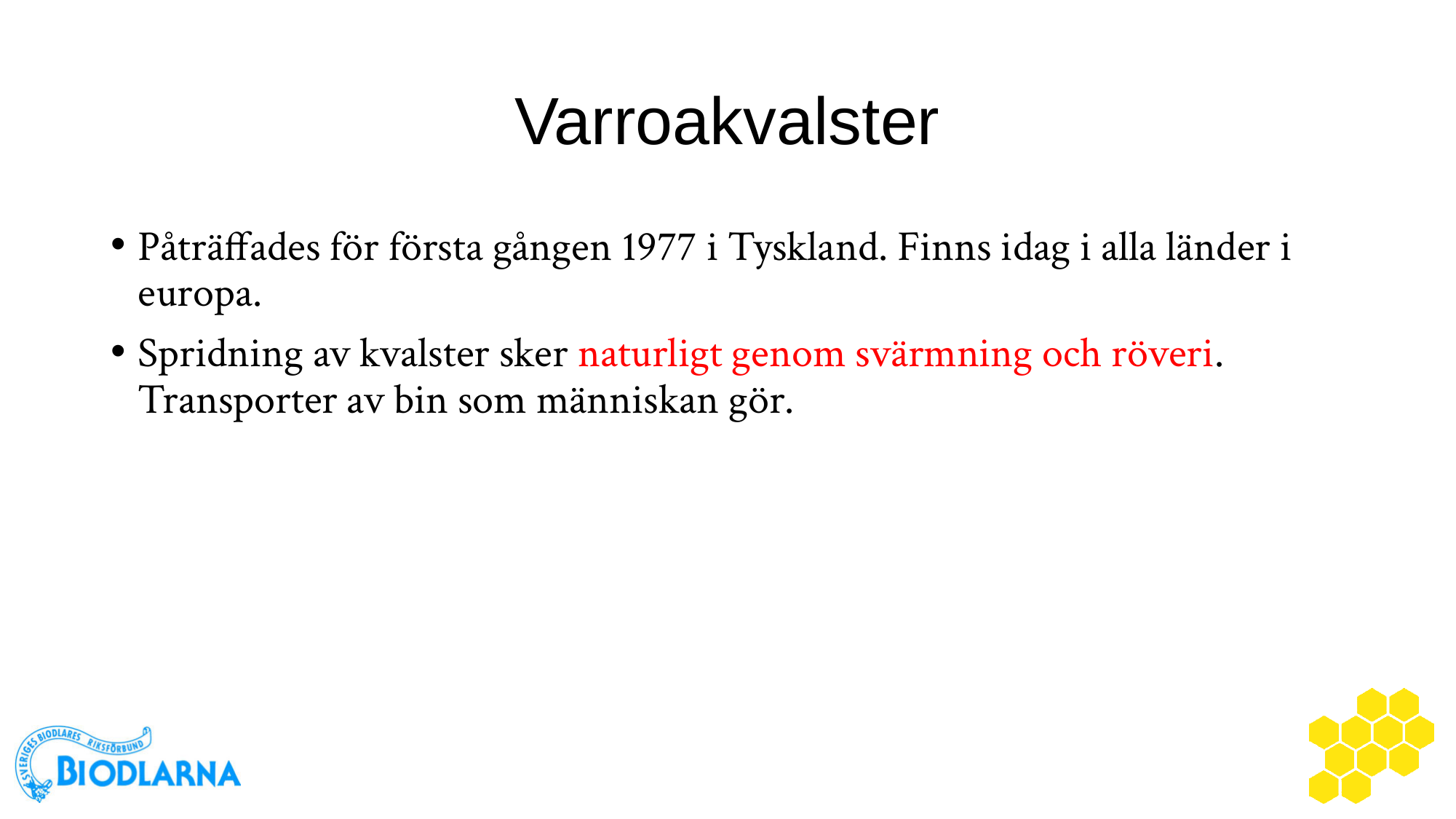

# Varroakvalster
Påträffades för första gången 1977 i Tyskland. Finns idag i alla länder i europa.
Spridning av kvalster sker naturligt genom svärmning och röveri. Transporter av bin som människan gör.